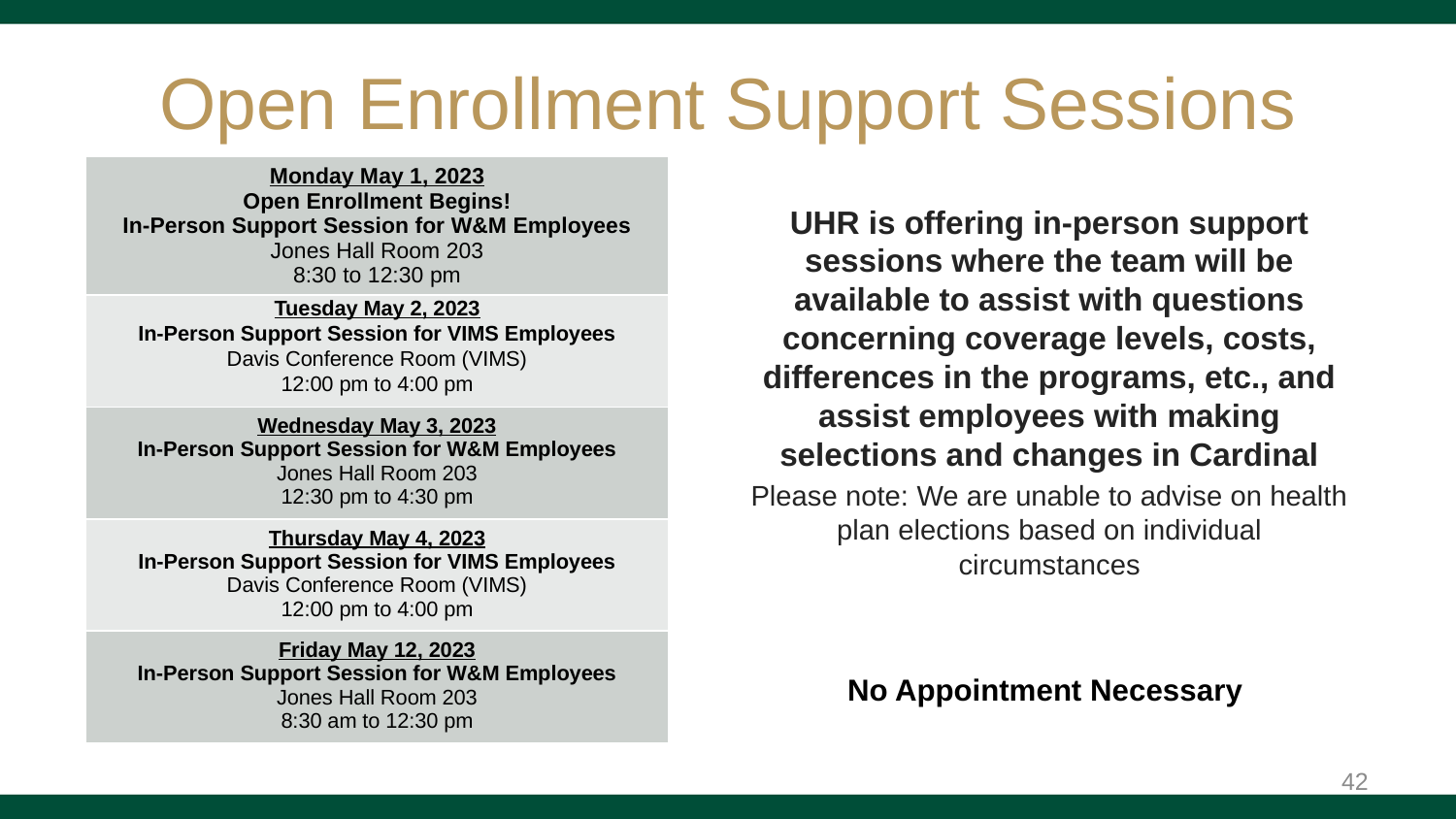

# Open Enrollment Support Sessions
| Monday May 1, 2023 Open Enrollment Begins! In-Person Support Session for W&M Employees Jones Hall Room 203 8:30 to 12:30 pm |
| --- |
| Tuesday May 2, 2023 In-Person Support Session for VIMS Employees Davis Conference Room (VIMS) 12:00 pm to 4:00 pm |
| Wednesday May 3, 2023 In-Person Support Session for W&M Employees Jones Hall Room 203 12:30 pm to 4:30 pm |
| Thursday May 4, 2023 In-Person Support Session for VIMS Employees Davis Conference Room (VIMS) 12:00 pm to 4:00 pm |
| Friday May 12, 2023 In-Person Support Session for W&M Employees Jones Hall Room 203 8:30 am to 12:30 pm |
UHR is offering in-person support sessions where the team will be available to assist with questions concerning coverage levels, costs, differences in the programs, etc., and assist employees with making selections and changes in Cardinal
Please note: We are unable to advise on health plan elections based on individual circumstances

No Appointment Necessary

42